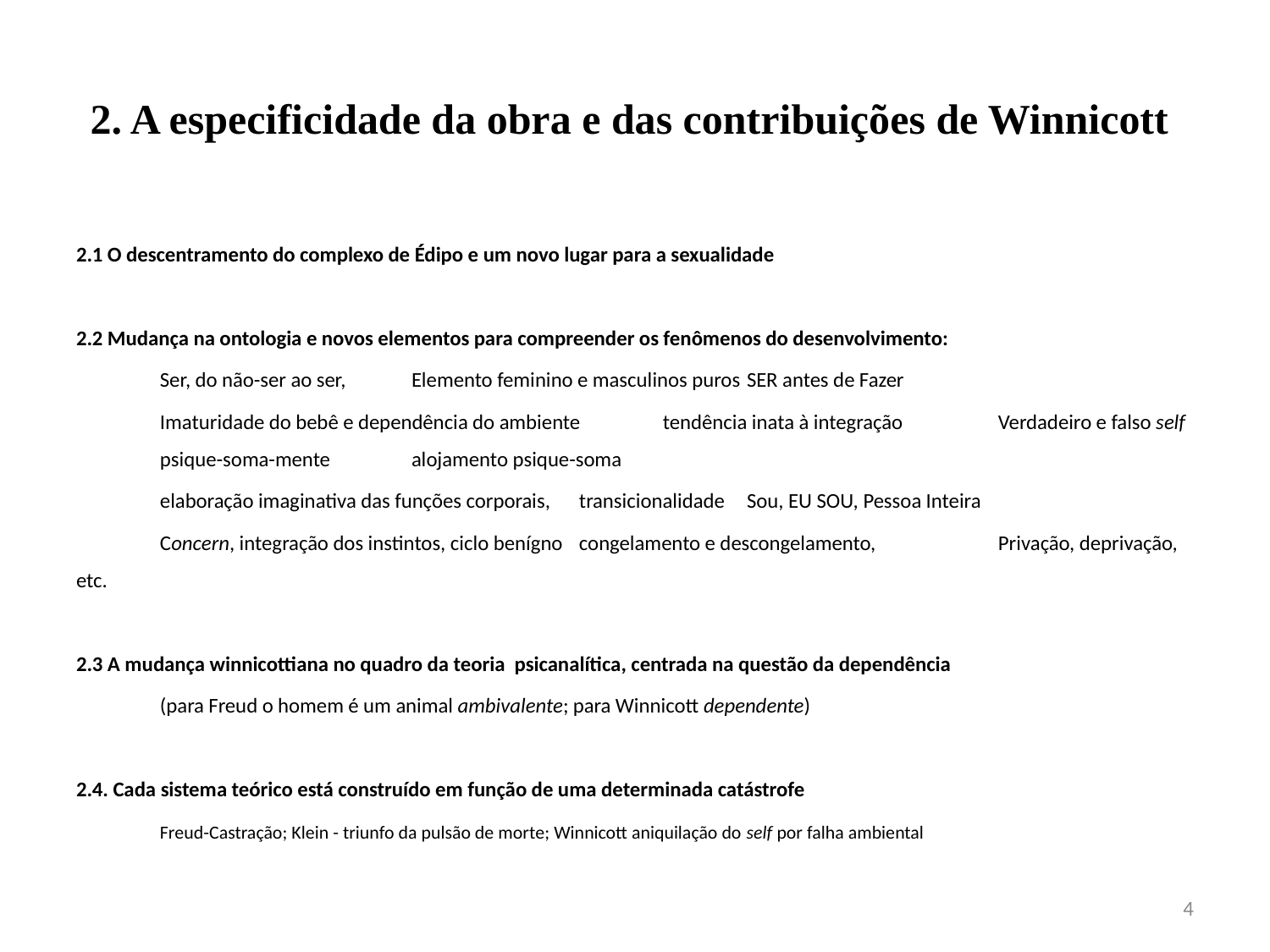

# 2. A especificidade da obra e das contribuições de Winnicott
2.1 O descentramento do complexo de Édipo e um novo lugar para a sexualidade

2.2 Mudança na ontologia e novos elementos para compreender os fenômenos do desenvolvimento:
	Ser, do não-ser ao ser, 					Elemento feminino e masculinos puros		SER antes de Fazer
	Imaturidade do bebê e dependência do ambiente	tendência inata à integração			Verdadeiro e falso self		psique-soma-mente					alojamento psique-soma
	elaboração imaginativa das funções corporais, 		transicionalidade 				Sou, EU SOU, Pessoa Inteira
	Concern, integração dos instintos, ciclo benígno		congelamento e descongelamento,  		Privação, deprivação, etc.

2.3 A mudança winnicottiana no quadro da teoria  psicanalítica, centrada na questão da dependência
	(para Freud o homem é um animal ambivalente; para Winnicott dependente)

2.4. Cada sistema teórico está construído em função de uma determinada catástrofe
	Freud-Castração; Klein - triunfo da pulsão de morte; Winnicott aniquilação do self por falha ambiental

4